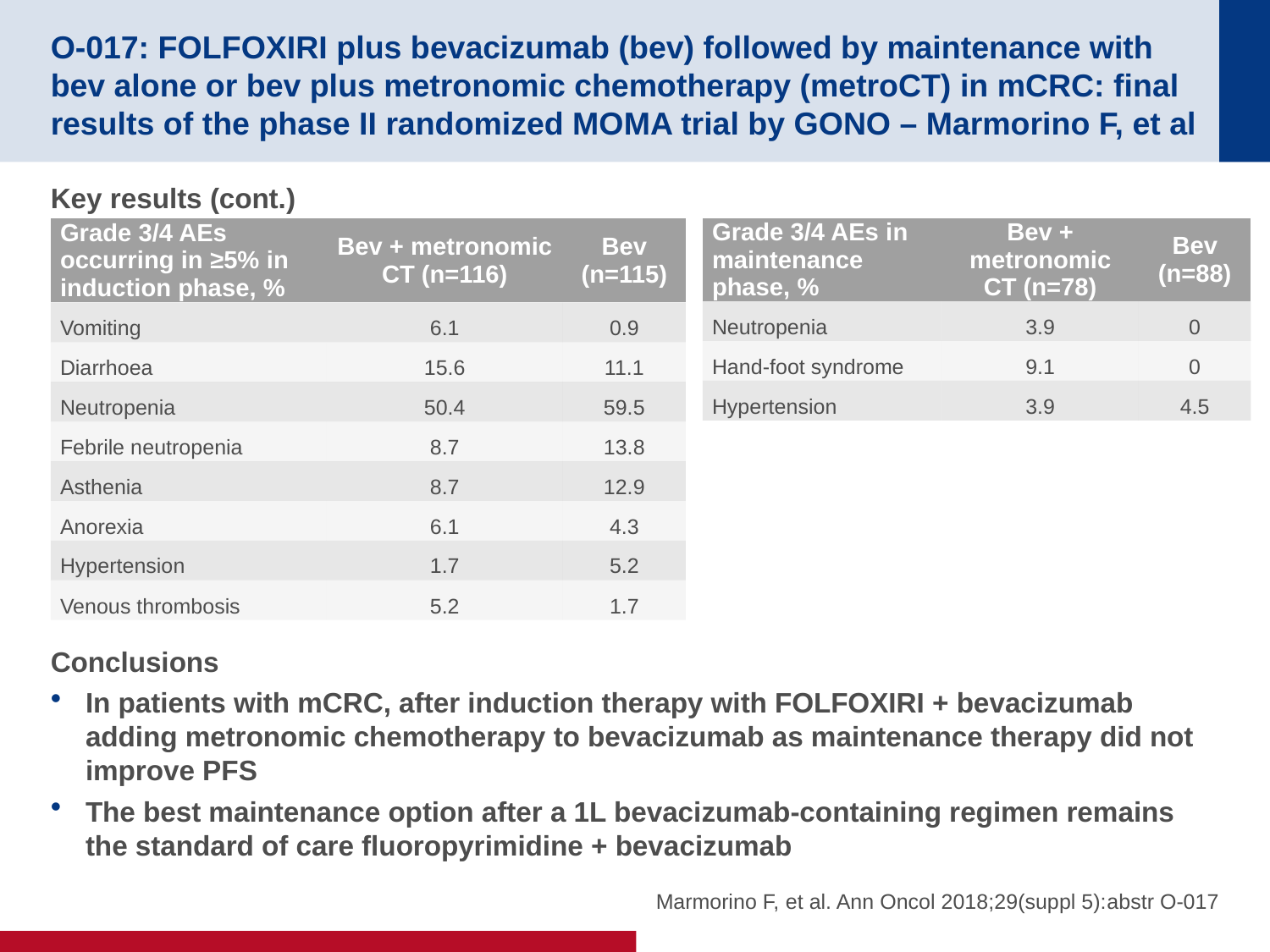

# O-017: FOLFOXIRI plus bevacizumab (bev) followed by maintenance with bev alone or bev plus metronomic chemotherapy (metroCT) in mCRC: final results of the phase II randomized MOMA trial by GONO – Marmorino F, et al
Key results (cont.)
Conclusions
In patients with mCRC, after induction therapy with FOLFOXIRI + bevacizumab adding metronomic chemotherapy to bevacizumab as maintenance therapy did not improve PFS
The best maintenance option after a 1L bevacizumab-containing regimen remains the standard of care fluoropyrimidine + bevacizumab
| Grade 3/4 AEs occurring in ≥5% in induction phase, % | Bev + metronomic CT (n=116) | Bev (n=115) |
| --- | --- | --- |
| Vomiting | 6.1 | 0.9 |
| Diarrhoea | 15.6 | 11.1 |
| Neutropenia | 50.4 | 59.5 |
| Febrile neutropenia | 8.7 | 13.8 |
| Asthenia | 8.7 | 12.9 |
| Anorexia | 6.1 | 4.3 |
| Hypertension | 1.7 | 5.2 |
| Venous thrombosis | 5.2 | 1.7 |
| Grade 3/4 AEs in maintenance phase, % | Bev + metronomic CT (n=78) | Bev (n=88) |
| --- | --- | --- |
| Neutropenia | 3.9 | 0 |
| Hand-foot syndrome | 9.1 | 0 |
| Hypertension | 3.9 | 4.5 |
Marmorino F, et al. Ann Oncol 2018;29(suppl 5):abstr O-017